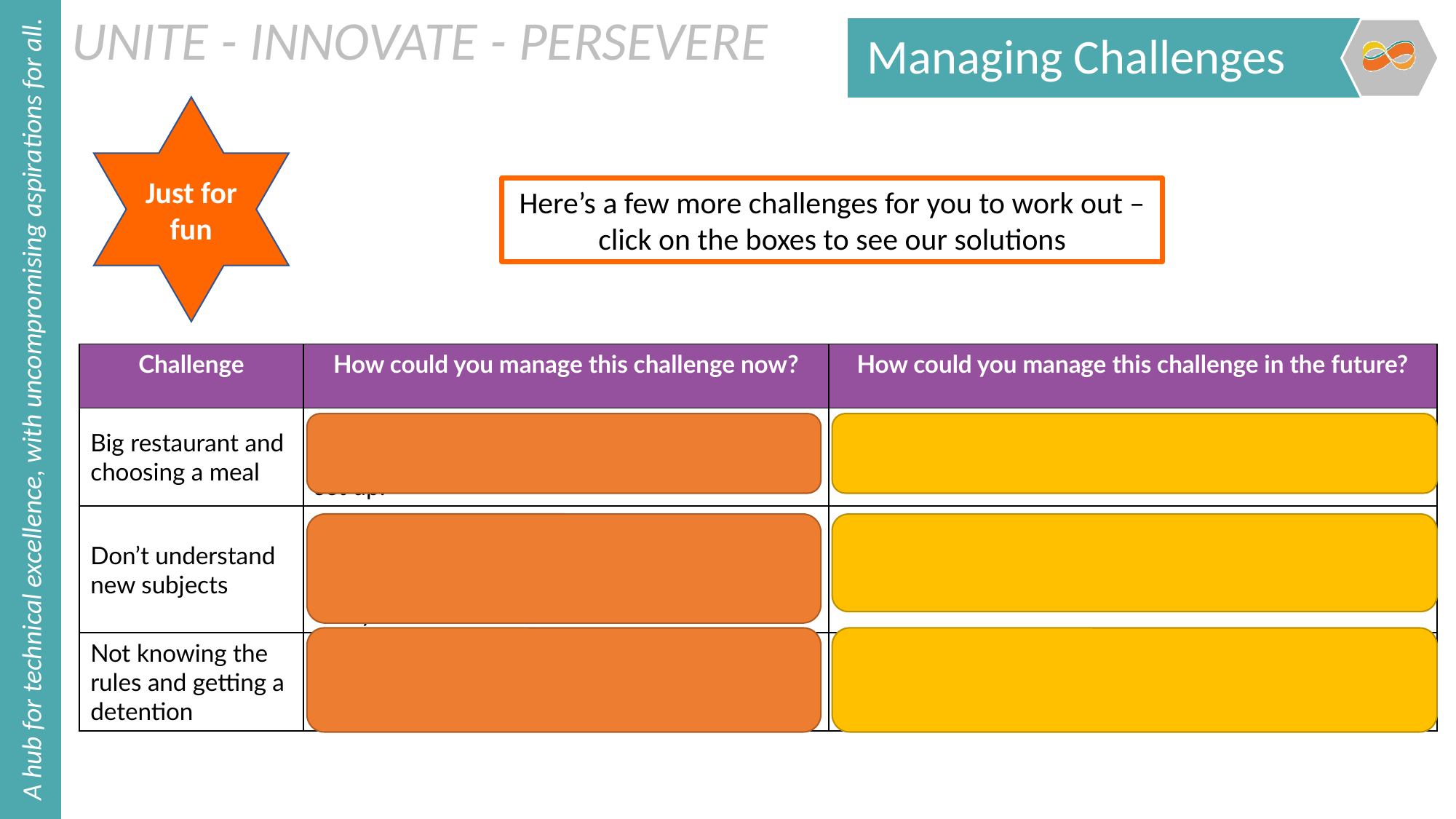

Managing Challenges
Just for fun
Here’s a few more challenges for you to work out – click on the boxes to see our solutions
| Challenge | How could you manage this challenge now? | How could you manage this challenge in the future? |
| --- | --- | --- |
| Big restaurant and choosing a meal | You could look on the school website for menu examples, or pictures of how the lunch hall is set up. | You could ask to meet some people from your class at lunch so you can all eat together. |
| Don’t understand new subjects | You could read about different subjects on the school website if you would like to find out more information about what topics you will study. | You will always be able to ask teachers for help whenever it is needed! |
| Not knowing the rules and getting a detention | There will be information and welcome videos on the school website to watch to find out about what a normal school day might be like. | Expectations will be explained in the first few weeks of starting secondary school. If you are unsure of any rules, teachers and older students can be asked. |